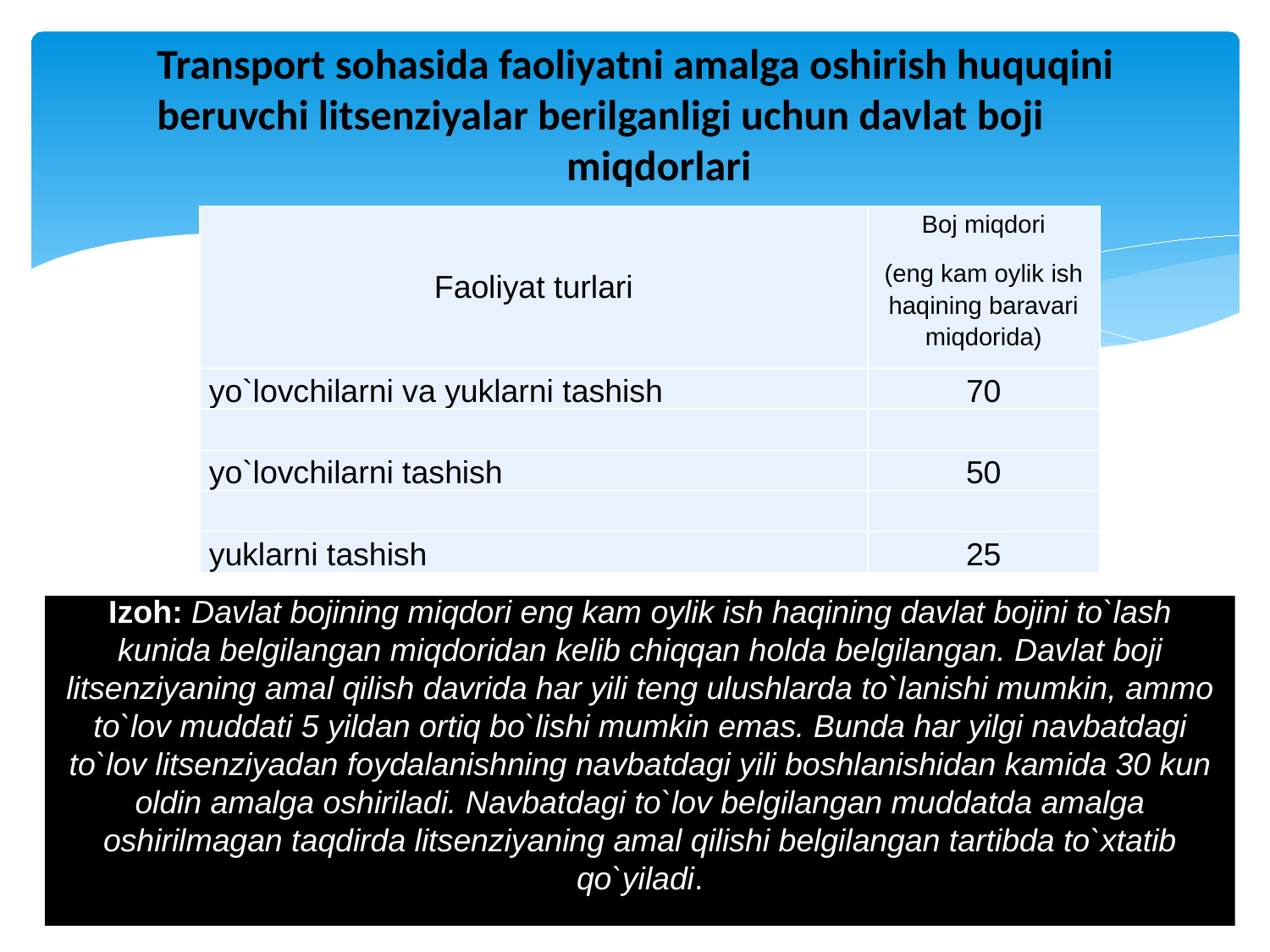

Transport sohasida faoliyatni amalga oshirish huquqini
beruvchi litsenziyalar berilganligi uchun davlat boji
                                           miqdorlari

| Faoliyat turlari | Boj miqdori (eng kam oylik ish haqining baravari miqdorida) |
| --- | --- |
| yo`lovchilarni va yuklarni tashish | 70 |
|  |  |
| yo`lovchilarni tashish | 50 |
|  |  |
| yuklarni tashish | 25 |
# Izoh: Davlat bojining miqdori eng kam oylik ish haqining davlat bojini to`lash kunida belgilangan miqdoridan kelib chiqqan holda belgilangan. Davlat boji litsenziyaning amal qilish davrida har yili teng ulushlarda to`lanishi mumkin, ammo to`lov muddati 5 yildan ortiq bo`lishi mumkin emas. Bunda har yilgi navbatdagi to`lov litsenziyadan foydalanishning navbatdagi yili boshlanishidan kamida 30 kun oldin amalga oshiriladi. Navbatdagi to`lov belgilangan muddatda amalga oshirilmagan taqdirda litsenziyaning amal qilishi belgilangan tartibda to`xtatib qo`yiladi.